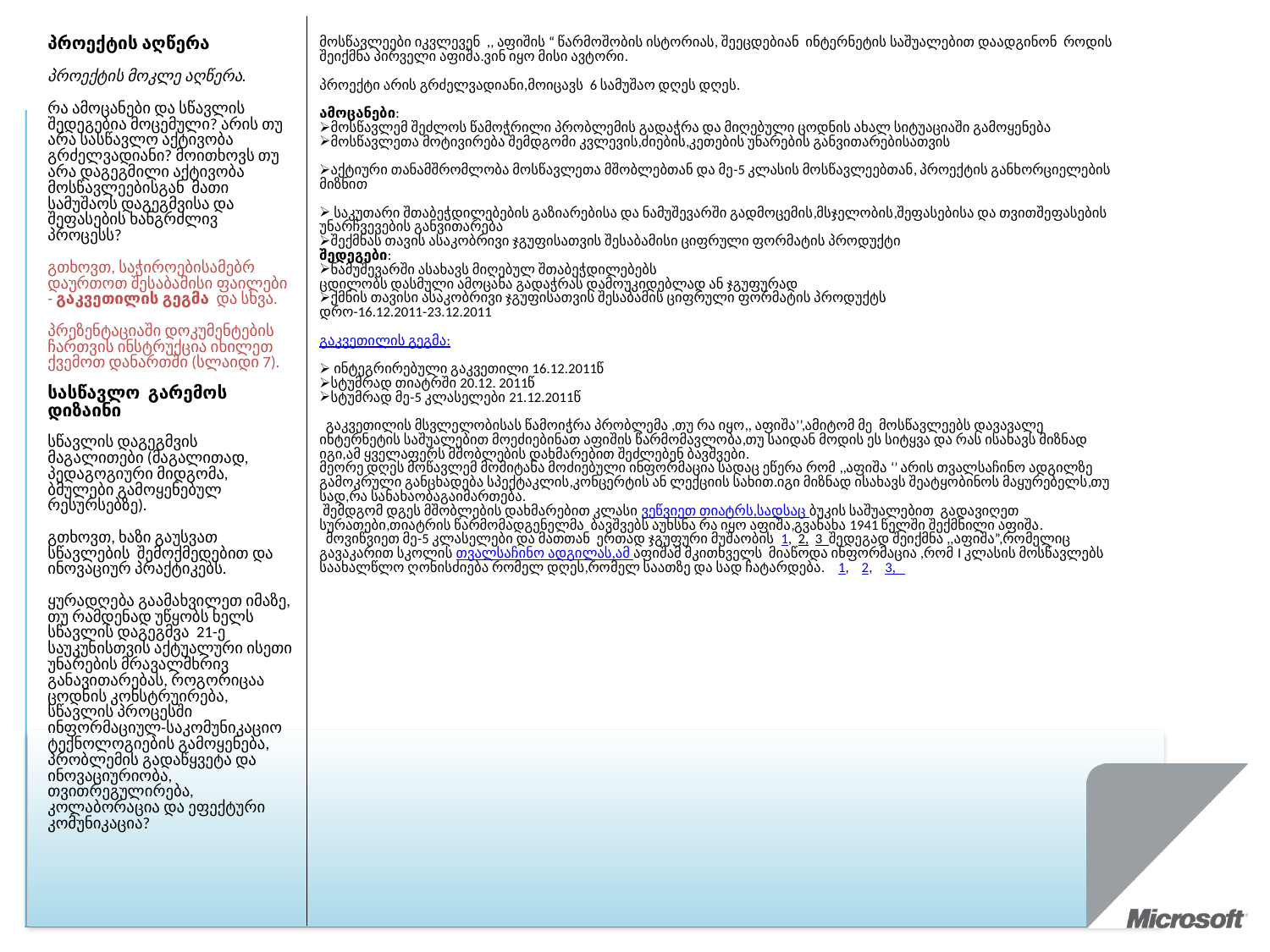

| პროექტის აღწერა პროექტის მოკლე აღწერა. რა ამოცანები და სწავლის შედეგებია მოცემული? არის თუ არა სასწავლო აქტივობა გრძელვადიანი? მოითხოვს თუ არა დაგეგმილი აქტივობა მოსწავლეებისგან მათი სამუშაოს დაგეგმვისა და შეფასების ხანგრძლივ პროცესს? გთხოვთ, საჭიროებისამებრ დაურთოთ შესაბამისი ფაილები - გაკვეთილის გეგმა და სხვა. პრეზენტაციაში დოკუმენტების ჩართვის ინსტრუქცია იხილეთ ქვემოთ დანართში (სლაიდი 7). სასწავლო გარემოს დიზაინი სწავლის დაგეგმვის მაგალითები (მაგალითად, პედაგოგიური მიდგომა, ბმულები გამოყენებულ რესურსებზე). გთხოვთ, ხაზი გაუსვათ სწავლების შემოქმედებით და ინოვაციურ პრაქტიკებს. ყურადღება გაამახვილეთ იმაზე, თუ რამდენად უწყობს ხელს სწავლის დაგეგმვა 21-ე საუკუნისთვის აქტუალური ისეთი უნარების მრავალმხრივ განავითარებას, როგორიცაა ცოდნის კონსტრუირება, სწავლის პროცესში ინფორმაციულ-საკომუნიკაციო ტექნოლოგიების გამოყენება, პრობლემის გადაწყვეტა და ინოვაციურიობა, თვითრეგულირება, კოლაბორაცია და ეფექტური კომუნიკაცია? | მოსწავლეები იკვლევენ ,, აფიშის “ წარმოშობის ისტორიას, შეეცდებიან ინტერნეტის საშუალებით დაადგინონ როდის შეიქმნა პირველი აფიშა.ვინ იყო მისი ავტორი. პროექტი არის გრძელვადიანი,მოიცავს 6 სამუშაო დღეს დღეს. ამოცანები: მოსწავლემ შეძლოს წამოჭრილი პრობლემის გადაჭრა და მიღებული ცოდნის ახალ სიტუაციაში გამოყენება მოსწავლეთა მოტივირება შემდგომი კვლევის,ძიების,კეთების უნარების განვითარებისათვის აქტიური თანამშრომლობა მოსწავლეთა მშობლებთან და მე-5 კლასის მოსწავლეებთან, პროექტის განხორციელების მიზნით საკუთარი შთაბეჭდილებების გაზიარებისა და ნამუშევარში გადმოცემის,მსჯელობის,შეფასებისა და თვითშეფასების უნარჩვევების განვითარება შექმნას თავის ასაკობრივი ჯგუფისათვის შესაბამისი ციფრული ფორმატის პროდუქტი შედეგები: ნამუშევარში ასახავს მიღებულ შთაბეჭდილებებს ცდილობს დასმული ამოცანა გადაჭრას დამოუკიდებლად ან ჯგუფურად ქმნის თავისი ასაკობრივი ჯგუფისათვის შესაბამის ციფრული ფორმატის პროდუქტს დრო-16.12.2011-23.12.2011 გაკვეთილის გეგმა: ინტეგრირებული გაკვეთილი 16.12.2011წ სტუმრად თიატრში 20.12. 2011წ სტუმრად მე-5 კლასელები 21.12.2011წ გაკვეთილის მსვლელობისას წამოიჭრა პრობლემა ,თუ რა იყო,, აფიშა’’,ამიტომ მე მოსწავლეებს დავავალე ინტერნეტის საშუალებით მოეძიებინათ აფიშის წარმომავლობა,თუ საიდან მოდის ეს სიტყვა და რას ისახავს მიზნად იგი,ამ ყველაფერს მშობლების დახმარებით შეძლებენ ბავშვები. მეორე დღეს მოწავლემ მომიტანა მოძიებული ინფორმაცია სადაც ეწერა რომ ,,აფიშა ‘’ არის თვალსაჩინო ადგილზე გამოკრული განცხადება სპექტაკლის,კონცერტის ან ლექციის სახით.იგი მიზნად ისახავს შეატყობინოს მაყურებელს,თუ სად,რა სანახაობაგაიმართება. შემდგომ დგეს მშობლების დახმარებით კლასი ვეწვიეთ თიატრს,სადსაც ბუკის საშუალებით გადავიღეთ სურათები,თიატრის წარმომადგენელმა ბავშვებს აუხსნა რა იყო აფიშა,გვანახა 1941 წელში შექმნილი აფიშა. მოვიწვიეთ მე-5 კლასელები და მათთან ერთად ჯგუფური მუშაობის 1, 2, 3 შედეგად შეიქმნა ,,აფიშა”,რომელიც გავაკარით სკოლის თვალსაჩინო ადგილას,ამ აფიშამ მკითხველს მიაწოდა ინფორმაცია ,რომ I კლასის მოსწავლებს საახალწლო ღონისძიება რომელ დღეს,რომელ საათზე და სად ჩატარდება. 1, 2, 3, |
| --- | --- |